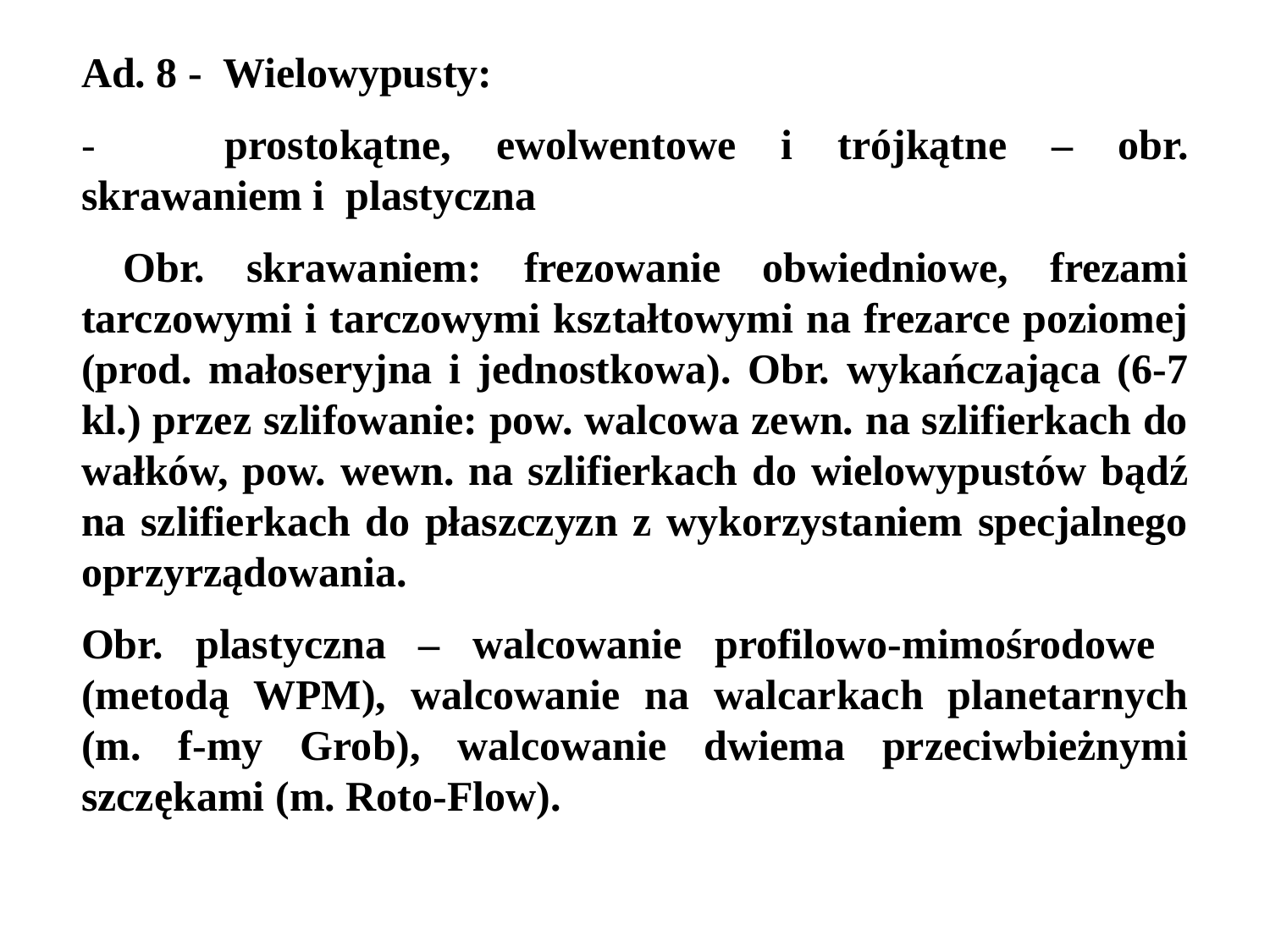

Ad. 8 -  Wielowypusty:
-         prostokątne, ewolwentowe i trójkątne – obr. skrawaniem i  plastyczna
 Obr. skrawaniem: frezowanie obwiedniowe, frezami tarczowymi i tarczowymi kształtowymi na frezarce poziomej (prod. małoseryjna i jednostkowa). Obr. wykańczająca (6-7 kl.) przez szlifowanie: pow. walcowa zewn. na szlifierkach do wałków, pow. wewn. na szlifierkach do wielowypustów bądź na szlifierkach do płaszczyzn z wykorzystaniem specjalnego oprzyrządowania.
Obr. plastyczna – walcowanie profilowo-mimośrodowe  (metodą WPM), walcowanie na walcarkach planetarnych (m. f-my Grob), walcowanie dwiema przeciwbieżnymi szczękami (m. Roto-Flow).